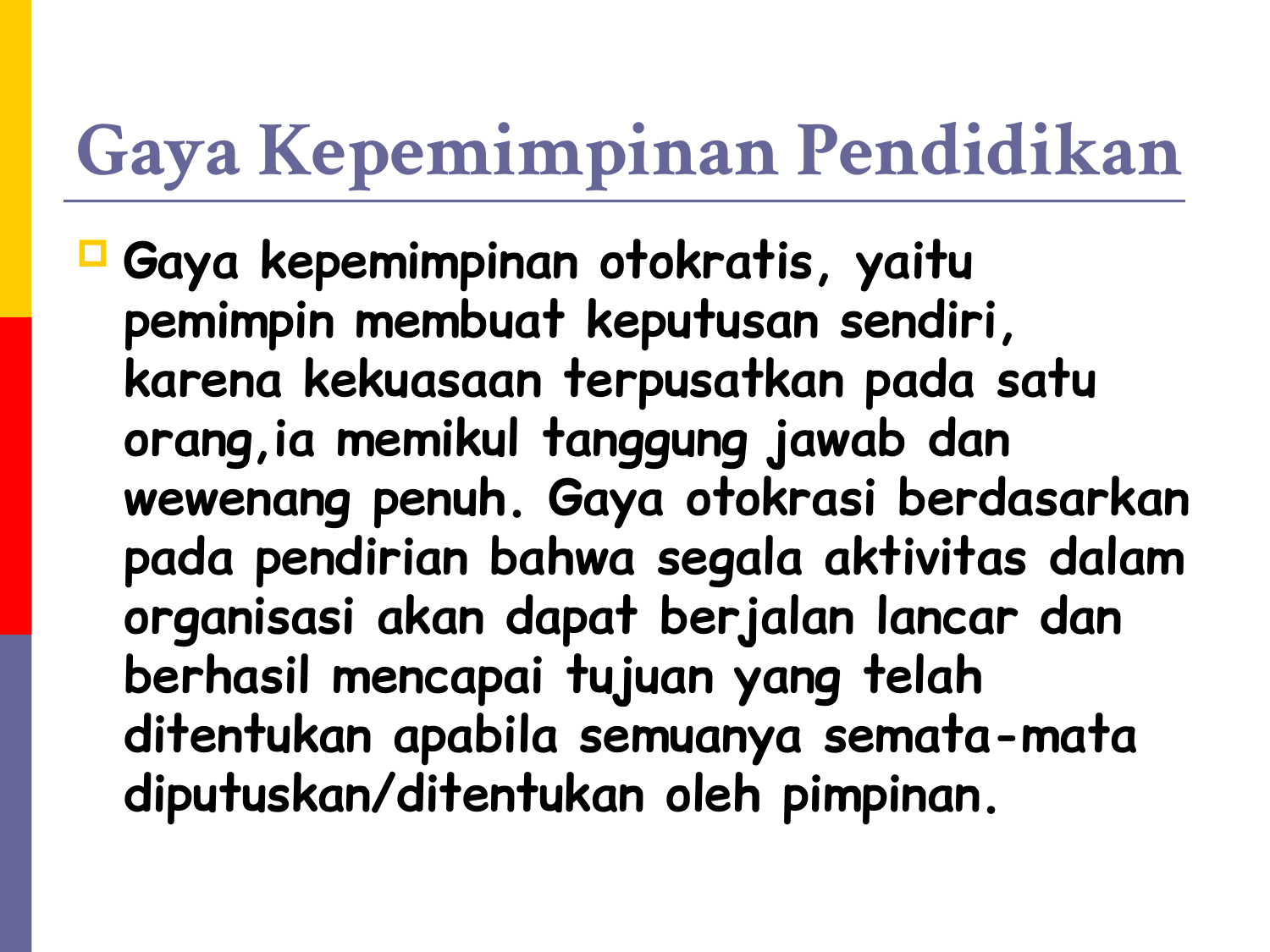

# Gaya Kepemimpinan Pendidikan
Gaya kepemimpinan otokratis, yaitu pemimpin membuat keputusan sendiri, karena kekuasaan terpusatkan pada satu orang,ia memikul tanggung jawab dan wewenang penuh. Gaya otokrasi berdasarkan pada pendirian bahwa segala aktivitas dalam organisasi akan dapat berjalan lancar dan berhasil mencapai tujuan yang telah ditentukan apabila semuanya semata-mata diputuskan/ditentukan oleh pimpinan.